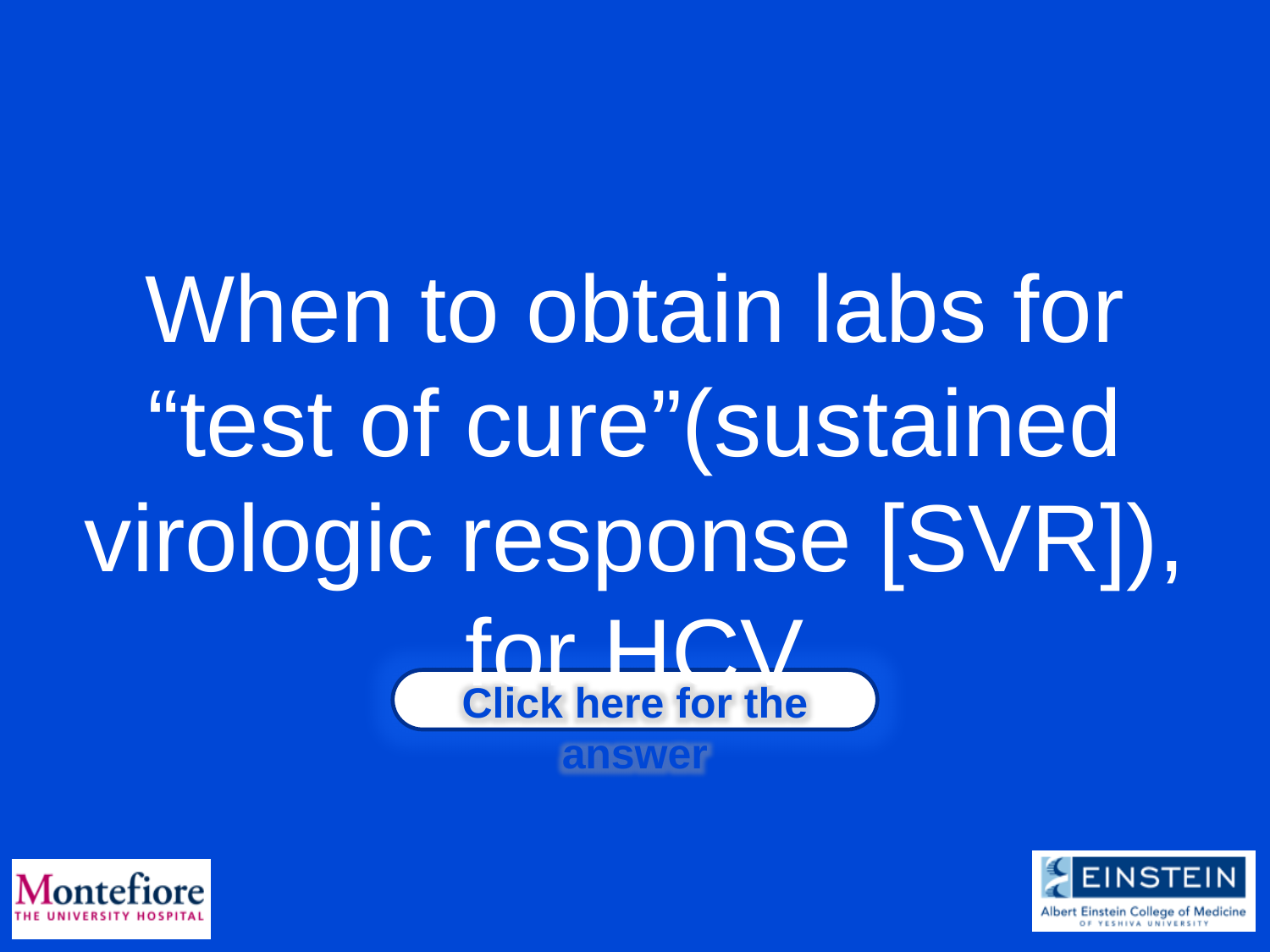

When to obtain labs for “test of cure”(sustained virologic response [SVR]), for HCV
Click here for the answer